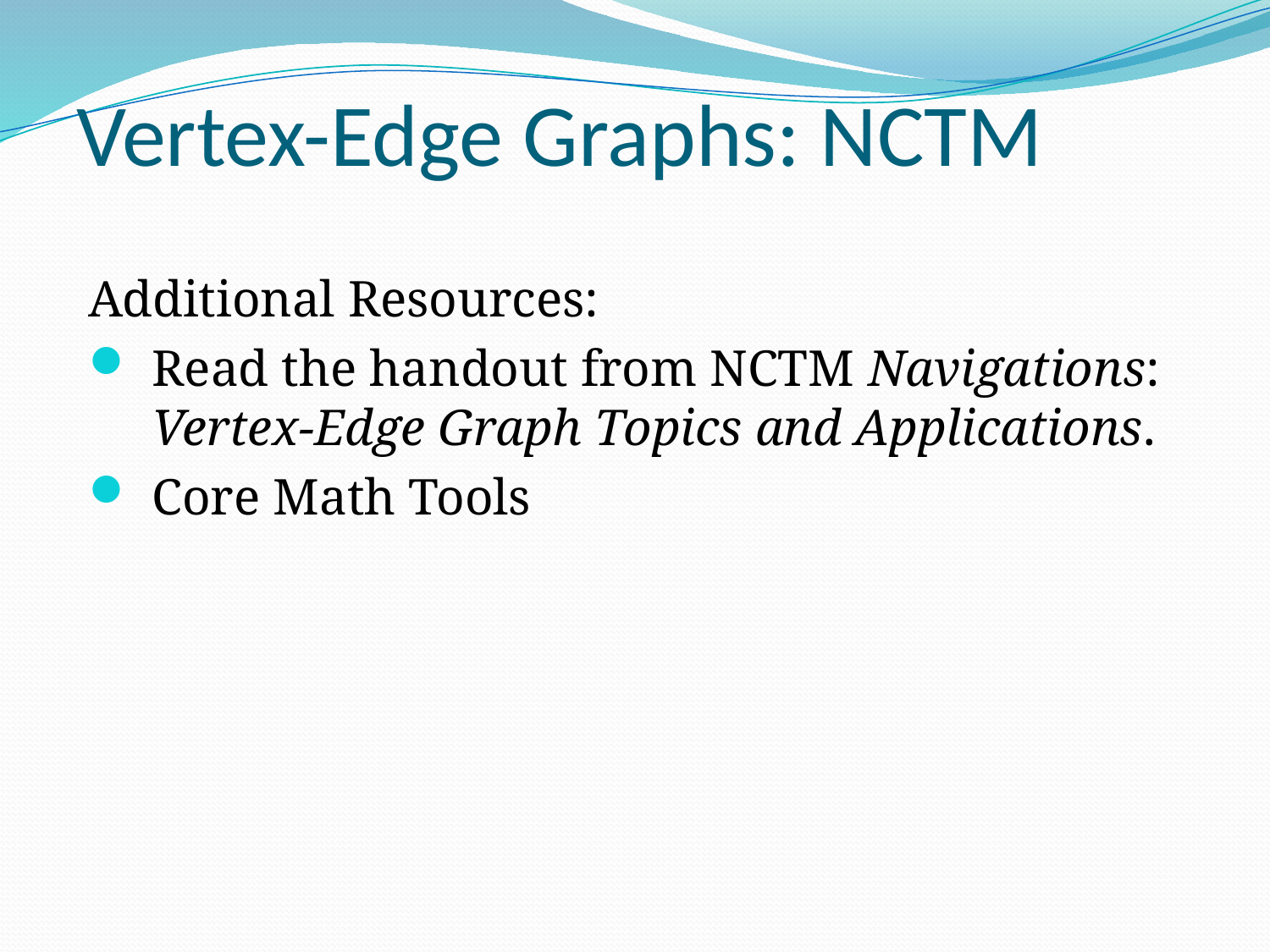

# Vertex-Edge Graphs: NCTM
Additional Resources:
Read the handout from NCTM Navigations: Vertex-Edge Graph Topics and Applications.
Core Math Tools